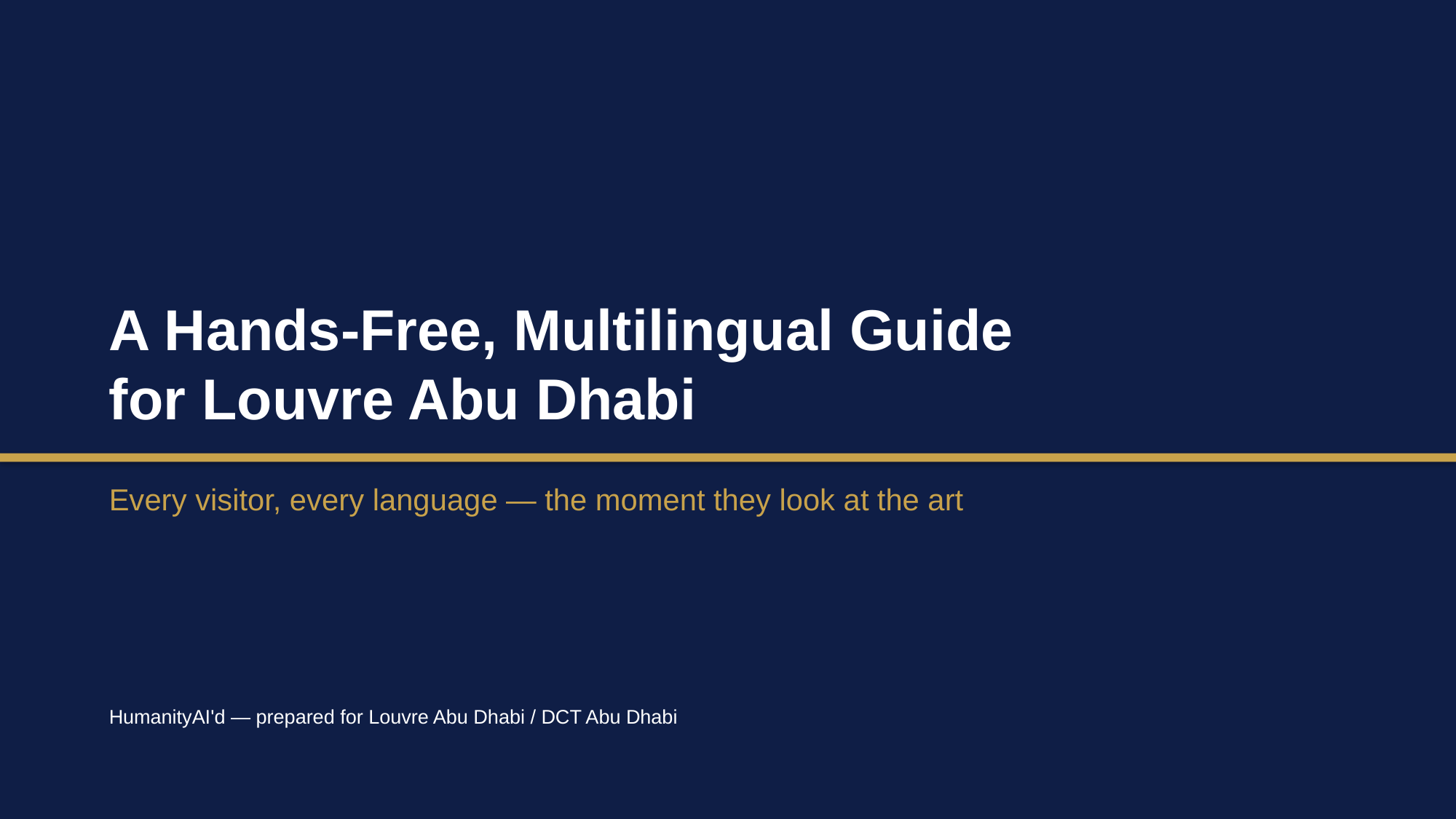

A Hands-Free, Multilingual Guide
for Louvre Abu Dhabi

Every visitor, every language — the moment they look at the art
HumanityAI'd — prepared for Louvre Abu Dhabi / DCT Abu Dhabi